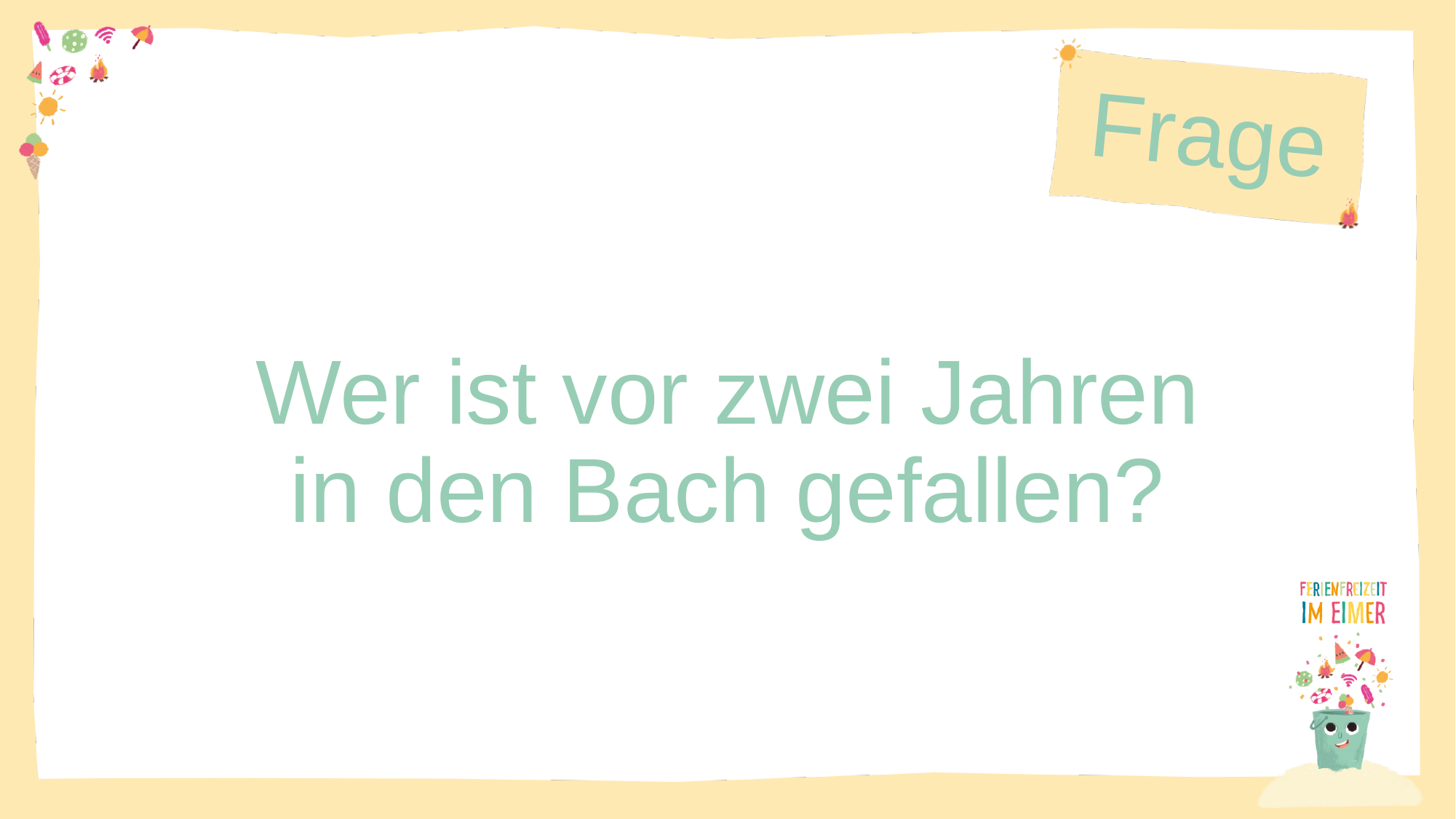

Wer ist vor zwei Jahren in den Bach gefallen?